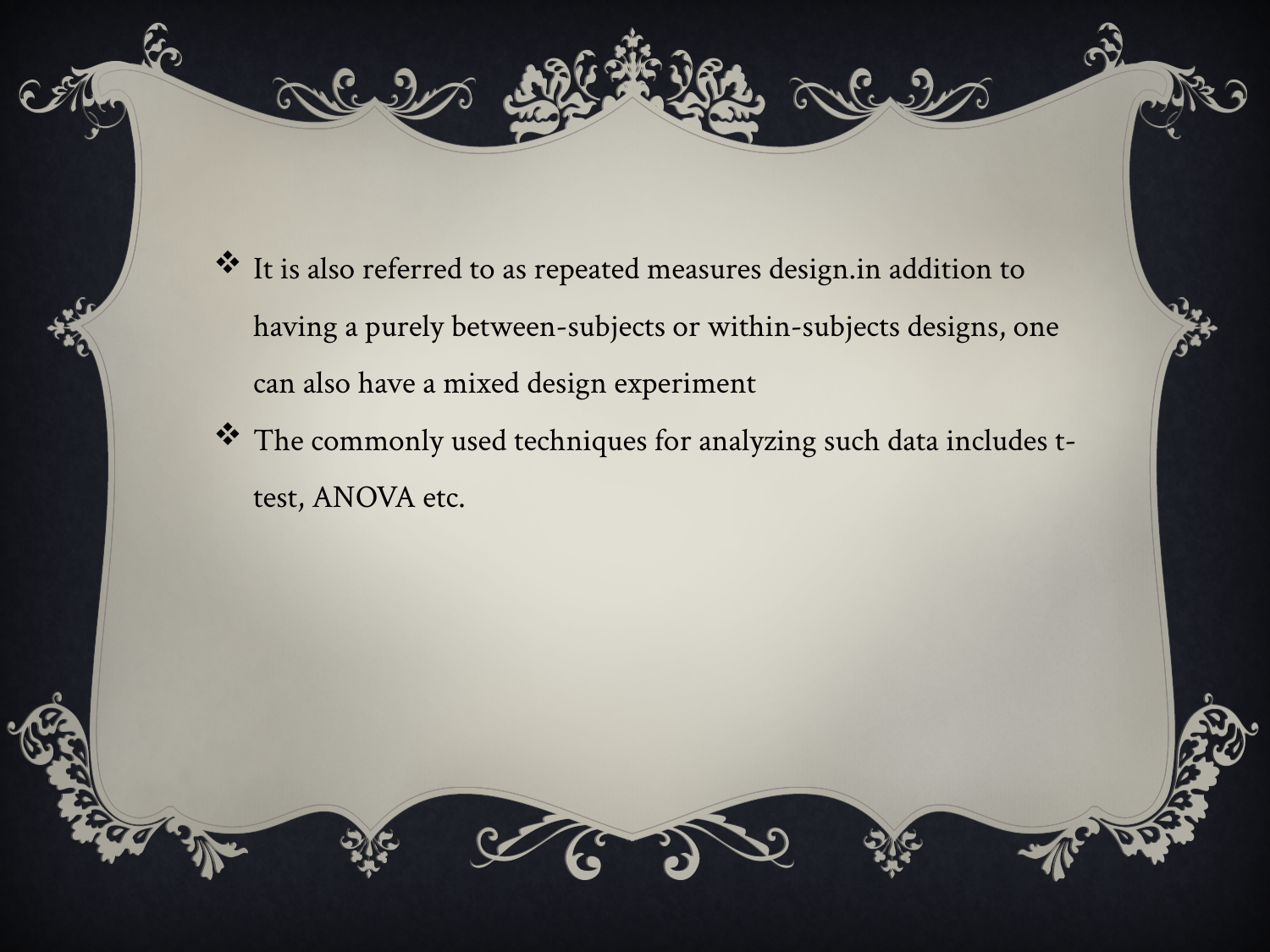

It is also referred to as repeated measures design.in addition to having a purely between-subjects or within-subjects designs, one can also have a mixed design experiment
The commonly used techniques for analyzing such data includes t-test, ANOVA etc.